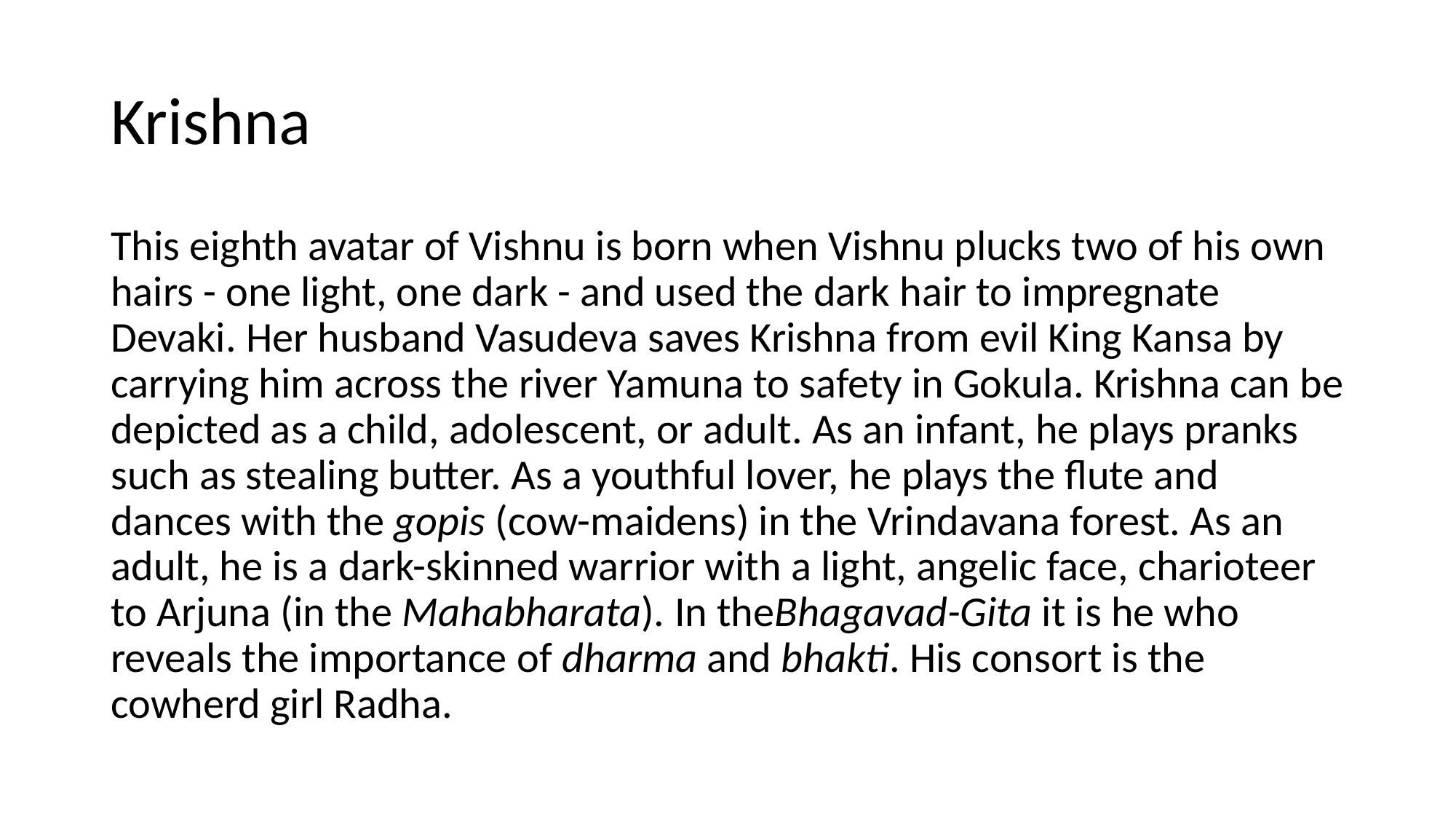

# Krishna
This eighth avatar of Vishnu is born when Vishnu plucks two of his own hairs - one light, one dark - and used the dark hair to impregnate Devaki. Her husband Vasudeva saves Krishna from evil King Kansa by carrying him across the river Yamuna to safety in Gokula. Krishna can be depicted as a child, adolescent, or adult. As an infant, he plays pranks such as stealing butter. As a youthful lover, he plays the flute and dances with the gopis (cow-maidens) in the Vrindavana forest. As an adult, he is a dark-skinned warrior with a light, angelic face, charioteer to Arjuna (in the Mahabharata). In theBhagavad-Gita it is he who reveals the importance of dharma and bhakti. His consort is the cowherd girl Radha.